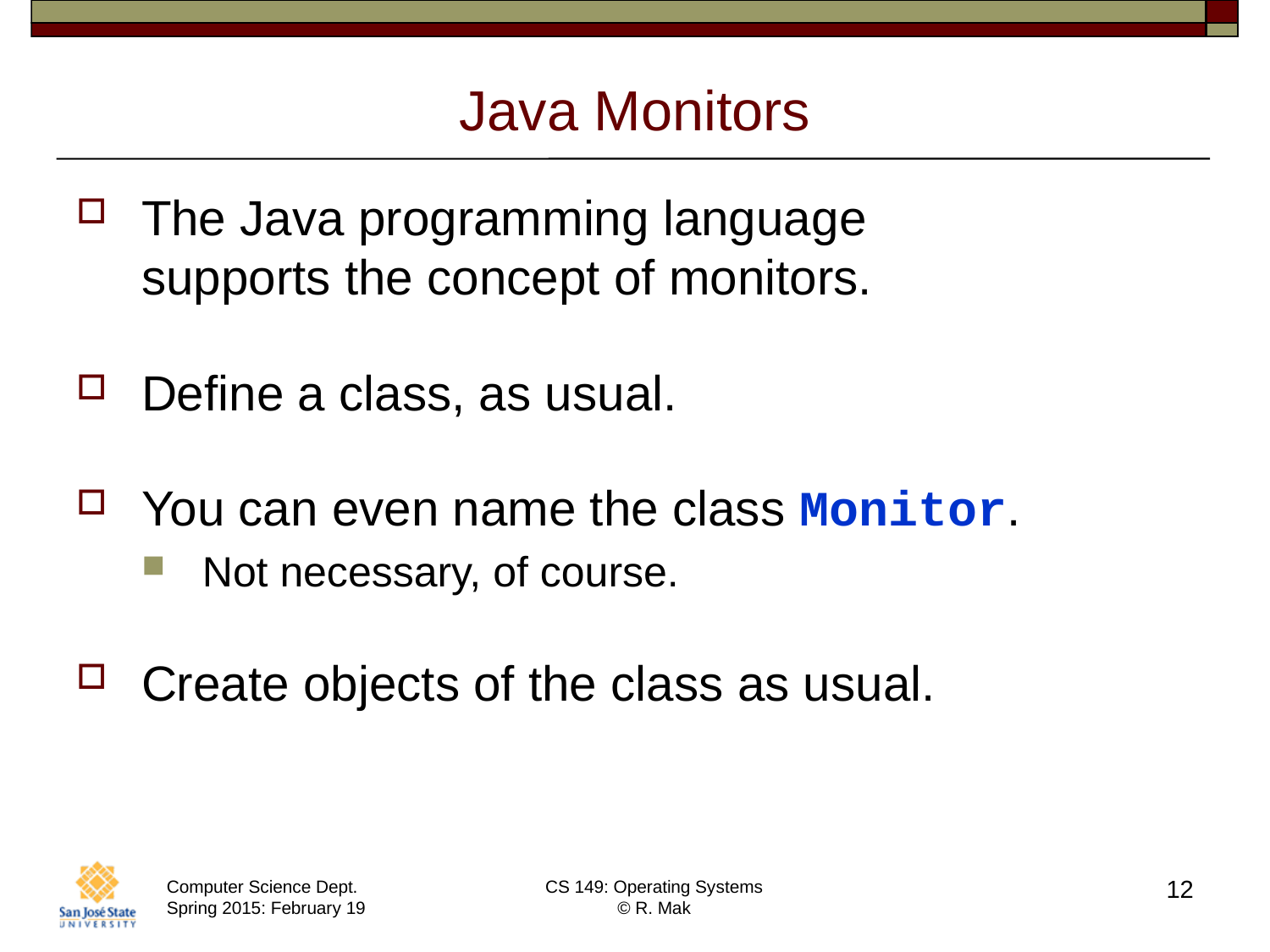

# Java Monitors
The Java programming language
supports the concept of monitors.

Define a class, as usual.

You can even name the class Monitor.
Not necessary, of course.

Create objects of the class as usual.
12